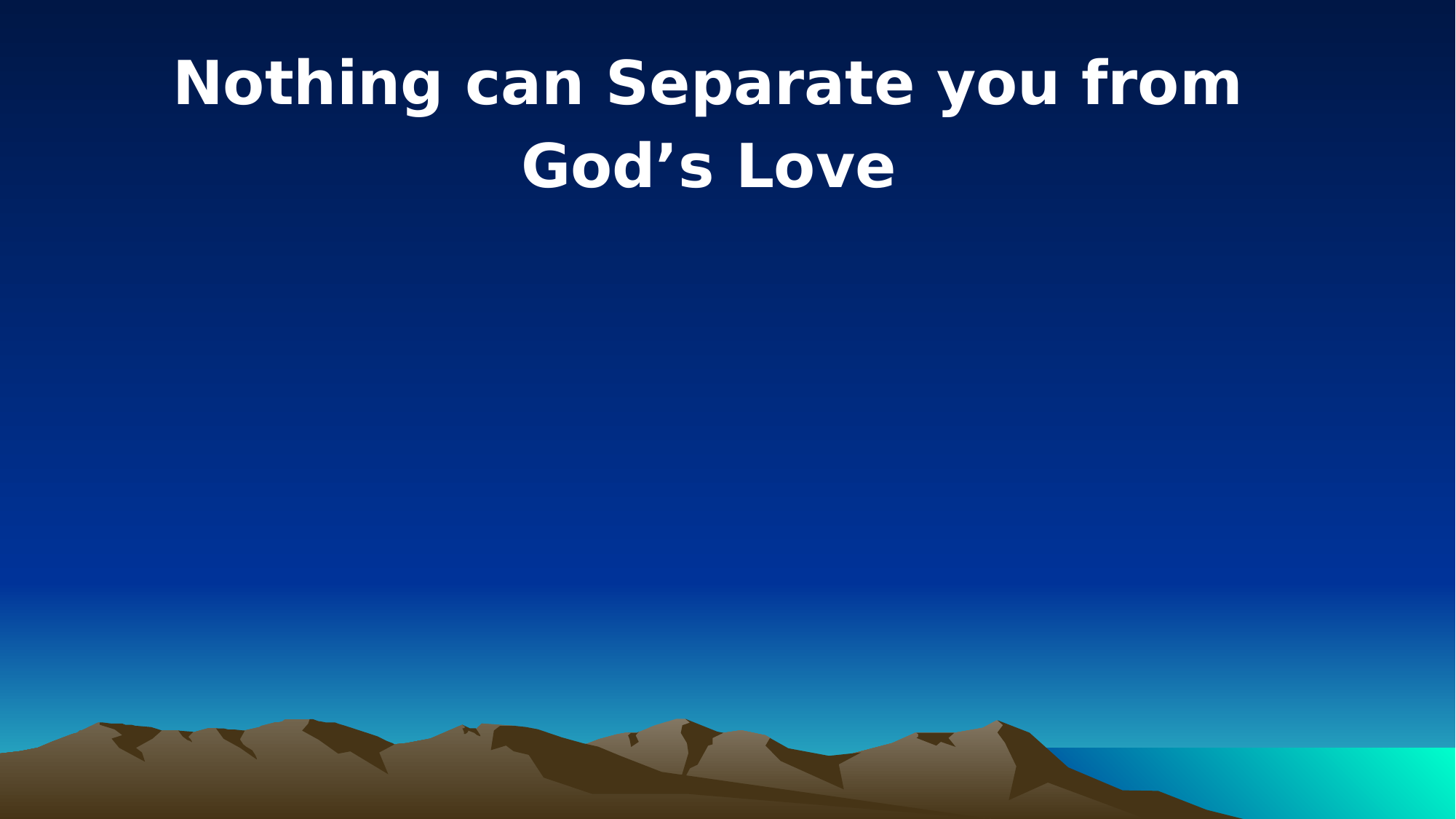

Nothing can Separate you from
God’s Love